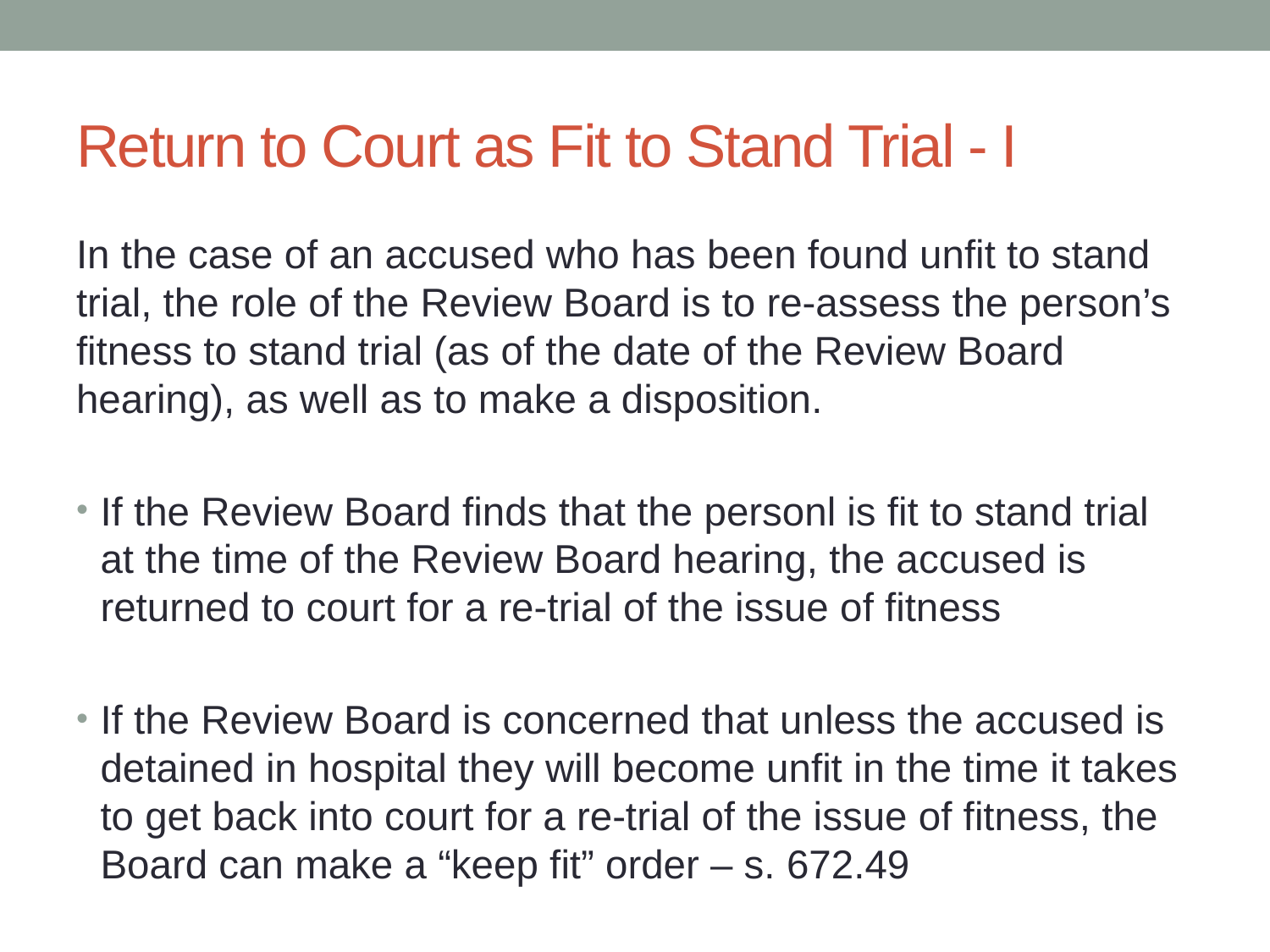

# Return to Court as Fit to Stand Trial - I
In the case of an accused who has been found unfit to stand trial, the role of the Review Board is to re-assess the person’s fitness to stand trial (as of the date of the Review Board hearing), as well as to make a disposition.

If the Review Board finds that the personl is fit to stand trial at the time of the Review Board hearing, the accused is returned to court for a re-trial of the issue of fitness

If the Review Board is concerned that unless the accused is detained in hospital they will become unfit in the time it takes to get back into court for a re-trial of the issue of fitness, the Board can make a “keep fit” order – s. 672.49